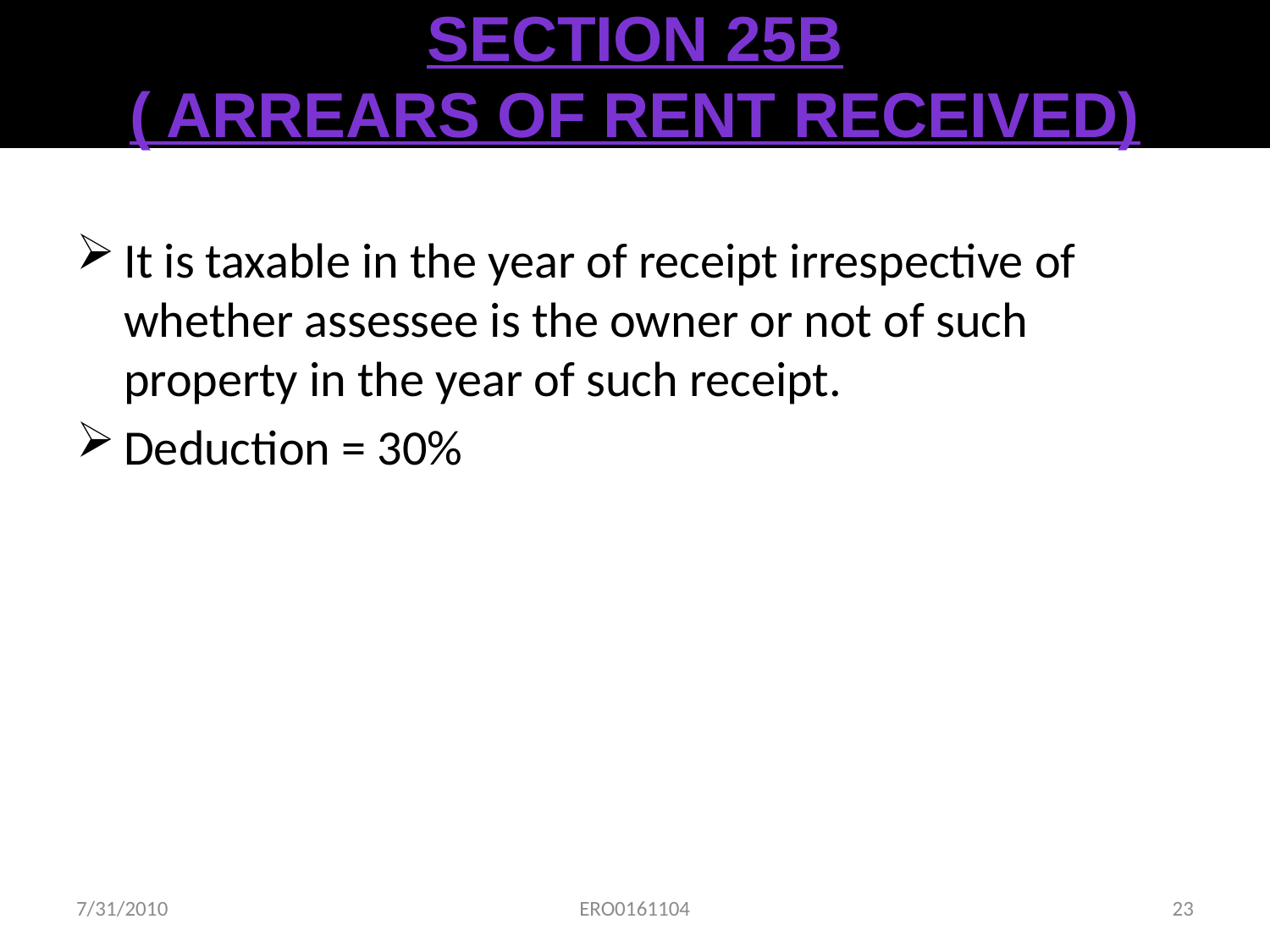

# Section 25B ( Arrears of rent received)
It is taxable in the year of receipt irrespective of whether assessee is the owner or not of such property in the year of such receipt.
Deduction = 30%
7/31/2010
ERO0161104
23